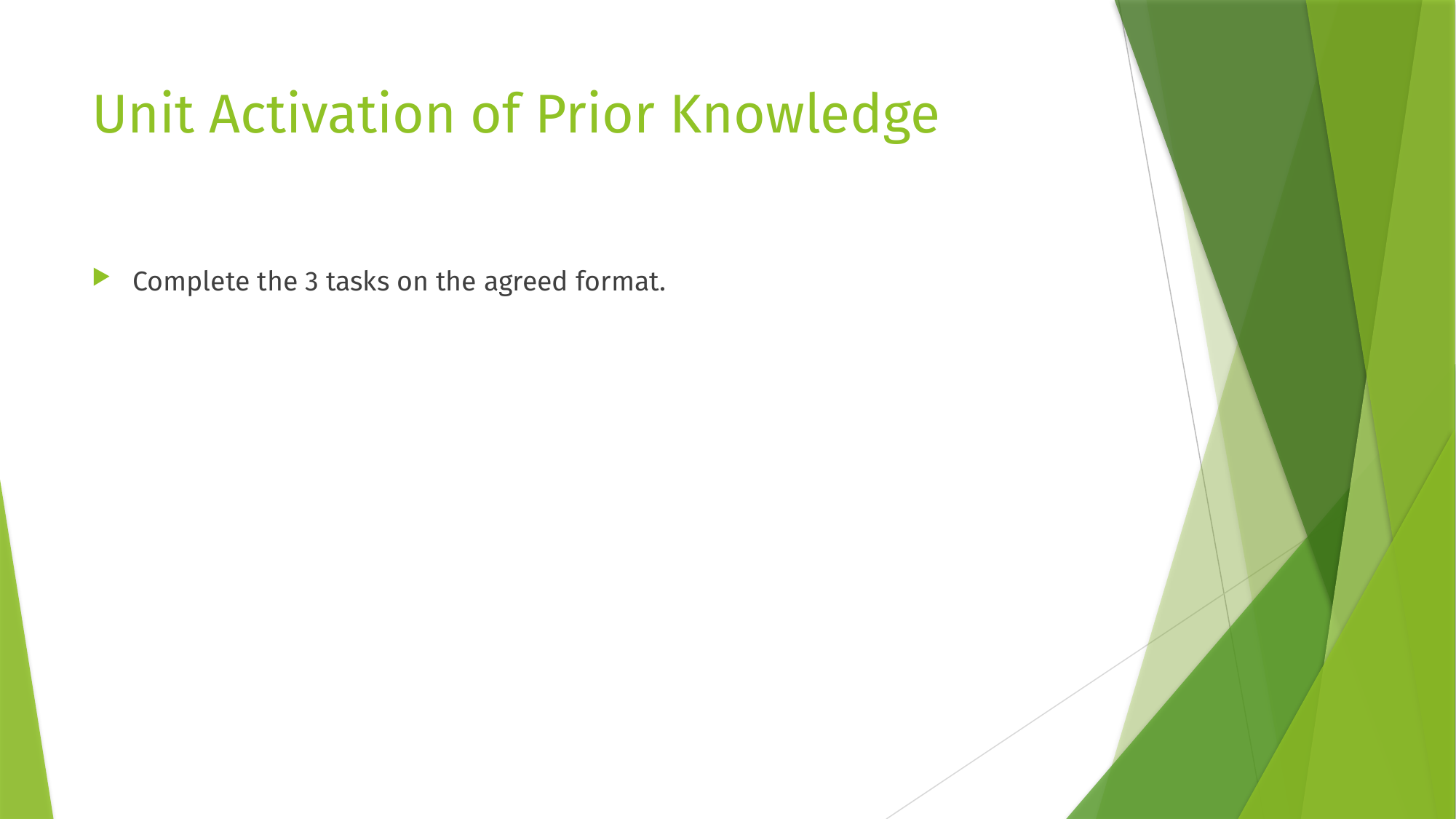

# Unit Activation of Prior Knowledge
Complete the 3 tasks on the agreed format.